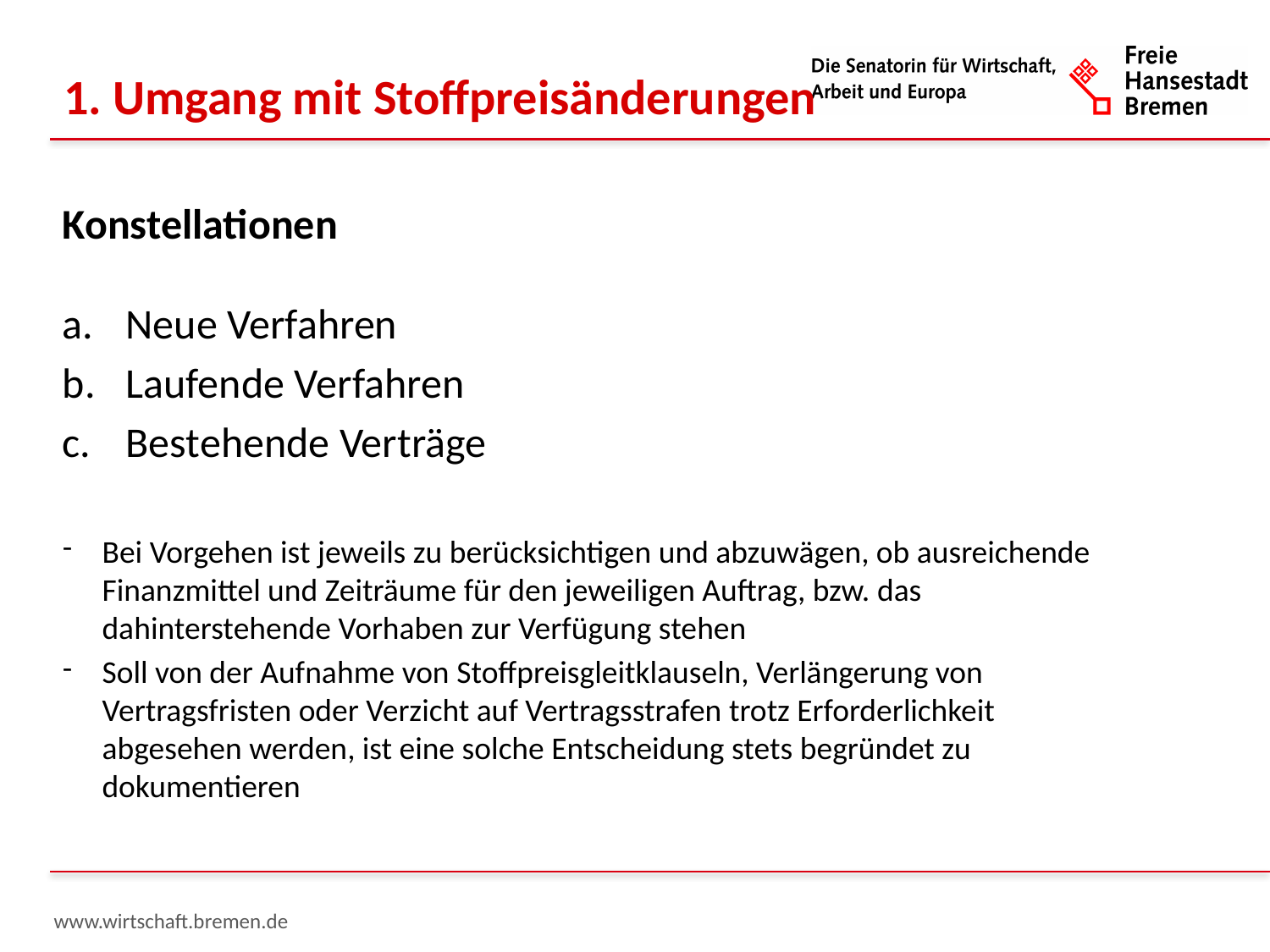

1. Umgang mit Stoffpreisänderungen
Konstellationen

Neue Verfahren
Laufende Verfahren
Bestehende Verträge

Bei Vorgehen ist jeweils zu berücksichtigen und abzuwägen, ob ausreichende Finanzmittel und Zeiträume für den jeweiligen Auftrag, bzw. das dahinterstehende Vorhaben zur Verfügung stehen
Soll von der Aufnahme von Stoffpreisgleitklauseln, Verlängerung von Vertragsfristen oder Verzicht auf Vertragsstrafen trotz Erforderlichkeit abgesehen werden, ist eine solche Entscheidung stets begründet zu dokumentieren